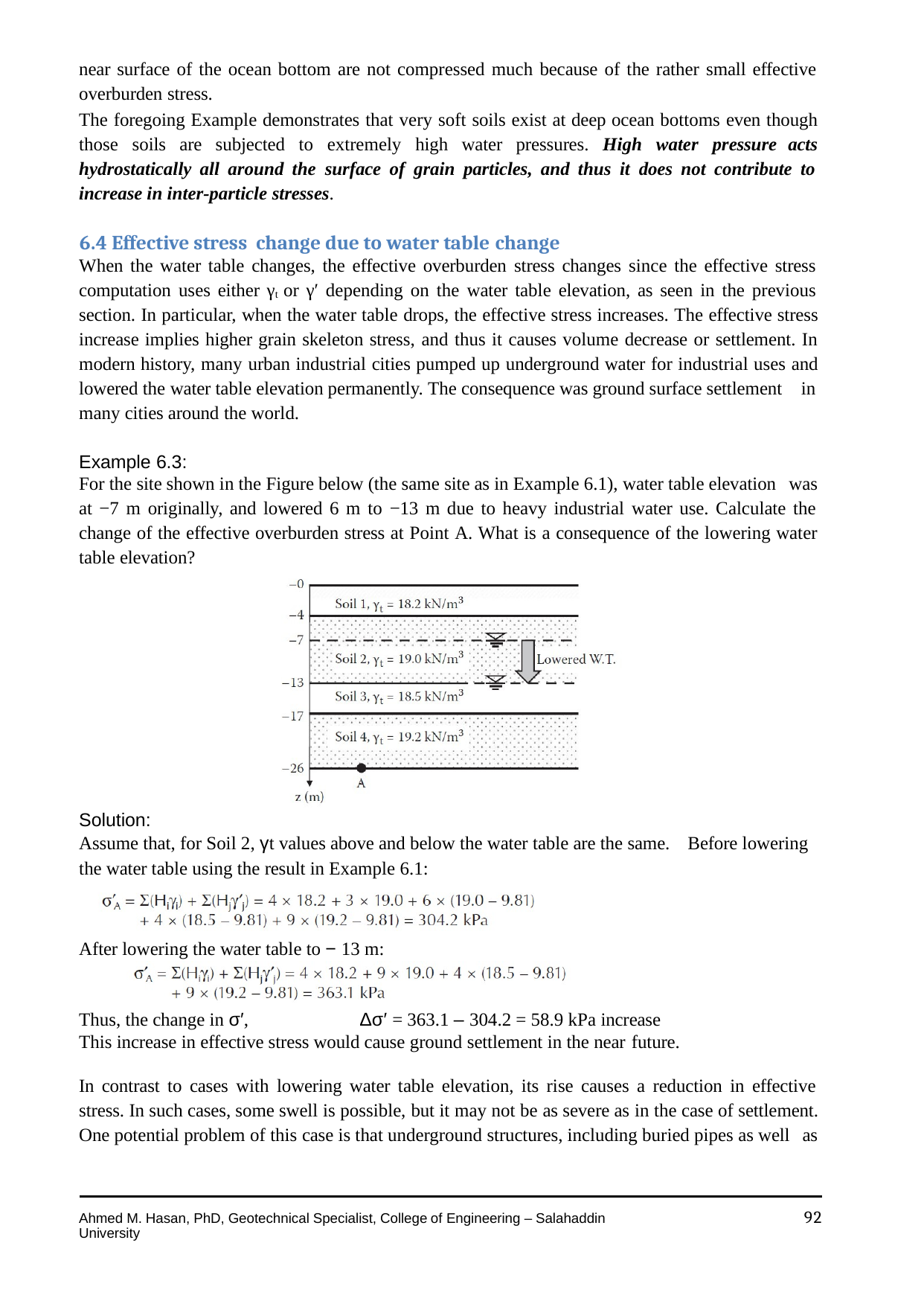

near surface of the ocean bottom are not compressed much because of the rather small effective  overburden stress.
The foregoing Example demonstrates that very soft soils exist at deep ocean bottoms even though  those   soils   are   subjected   to   extremely   high   water   pressures.   High   water   pressure  acts
hydrostatically all around the surface of grain particles, and thus it does not contribute to  increase in inter-particle stresses.

6.4 Effective stress  change due to water table change
When the water table changes, the effective overburden stress changes since the effective stress
computation uses either γt or γ′ depending on the water table elevation, as seen in the previous  section. In particular, when the water table drops, the effective stress increases. The effective stress  increase implies higher grain skeleton stress, and thus it causes volume decrease or settlement. In  modern history, many urban industrial cities pumped up underground water for industrial uses and  lowered the water table elevation permanently. The consequence was ground surface settlement    in
many cities around the world.

Example 6.3:
For the site shown in the Figure below (the same site as in Example 6.1), water table elevation  was
at −7 m originally, and lowered 6 m to −13 m due to heavy industrial water use. Calculate the  change of the effective overburden stress at Point A. What is a consequence of the lowering water  table elevation?

Solution:
Assume that, for Soil 2, γt values above and below the water table are the same.   Before lowering
the water table using the result in Example 6.1:

After lowering the water table to − 13 m:

Thus, the change in σ′,	Δσ′ = 363.1 – 304.2 = 58.9 kPa increase  This increase in effective stress would cause ground settlement in the near future.

In contrast to cases with lowering water table elevation, its rise causes a reduction in effective  stress. In such cases, some swell is possible, but it may not be as severe as in the case of settlement.  One potential problem of this case is that underground structures, including buried pipes as well  as

92
Ahmed M. Hasan, PhD, Geotechnical Specialist, College of Engineering – Salahaddin University